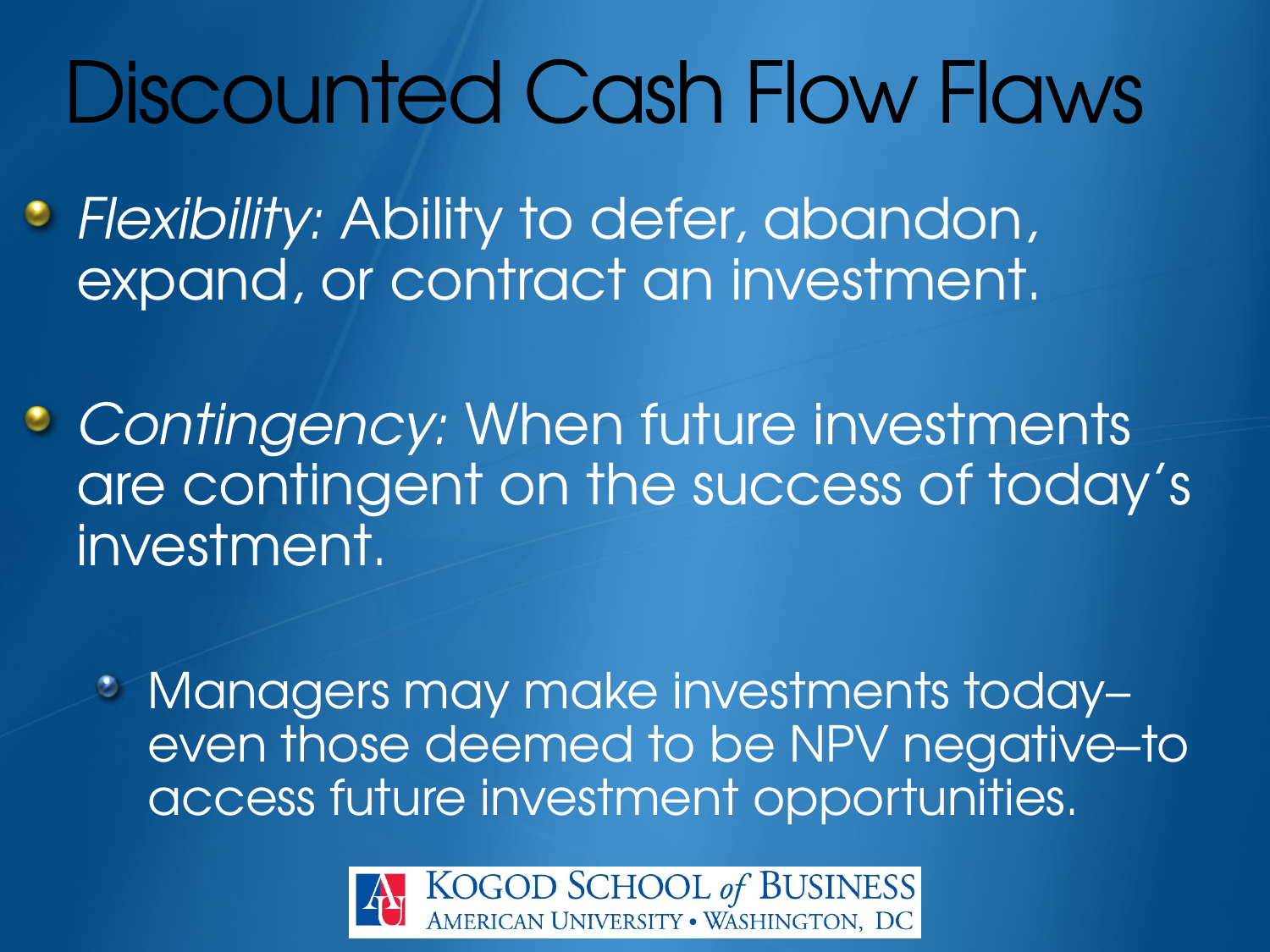

# Discounted Cash Flow Flaws
Flexibility: Ability to defer, abandon, expand, or contract an investment.

Contingency: When future investments are contingent on the success of today’s investment.

Managers may make investments today–even those deemed to be NPV negative–to access future investment opportunities.